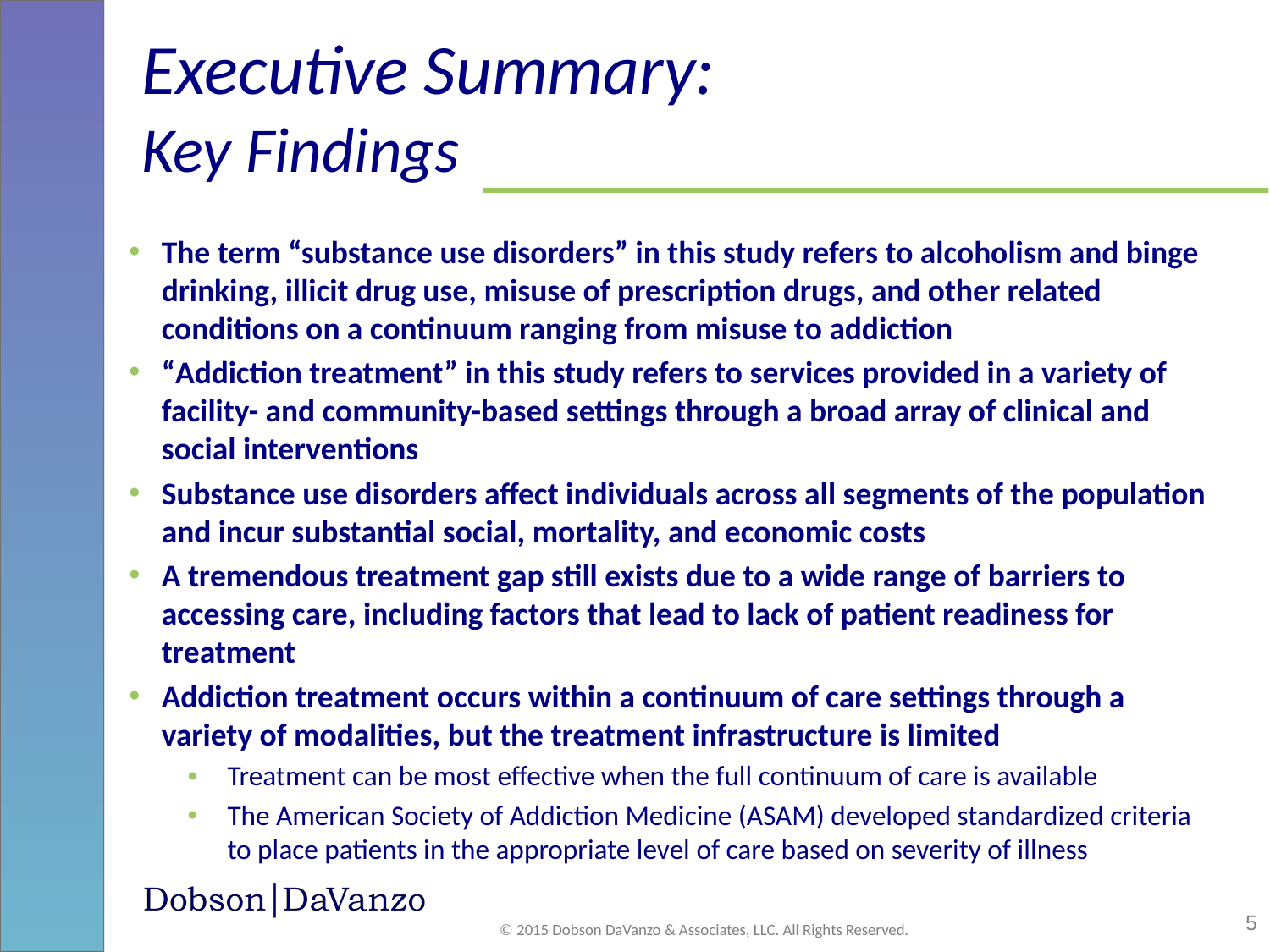

# Executive Summary: Key Findings
The term “substance use disorders” in this study refers to alcoholism and binge drinking, illicit drug use, misuse of prescription drugs, and other related conditions on a continuum ranging from misuse to addiction
“Addiction treatment” in this study refers to services provided in a variety of facility- and community-based settings through a broad array of clinical and social interventions
Substance use disorders affect individuals across all segments of the population and incur substantial social, mortality, and economic costs
A tremendous treatment gap still exists due to a wide range of barriers to accessing care, including factors that lead to lack of patient readiness for treatment
Addiction treatment occurs within a continuum of care settings through a variety of modalities, but the treatment infrastructure is limited
Treatment can be most effective when the full continuum of care is available
The American Society of Addiction Medicine (ASAM) developed standardized criteria to place patients in the appropriate level of care based on severity of illness